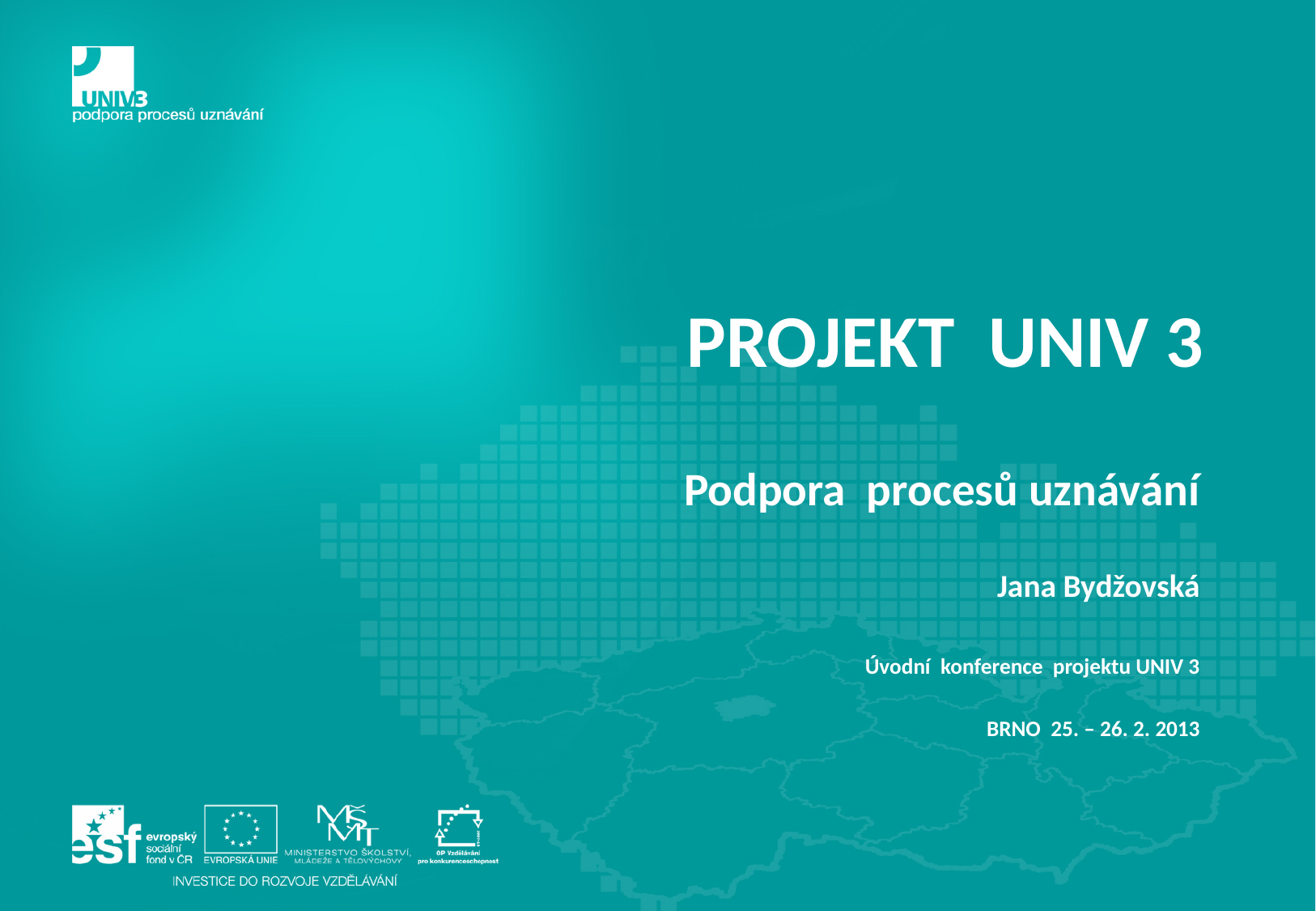

# PROJEKT  UNIV 3

Podpora  procesů uznávání

Jana Bydžovská

Úvodní  konference  projektu UNIV 3

BRNO  25. – 26. 2. 2013